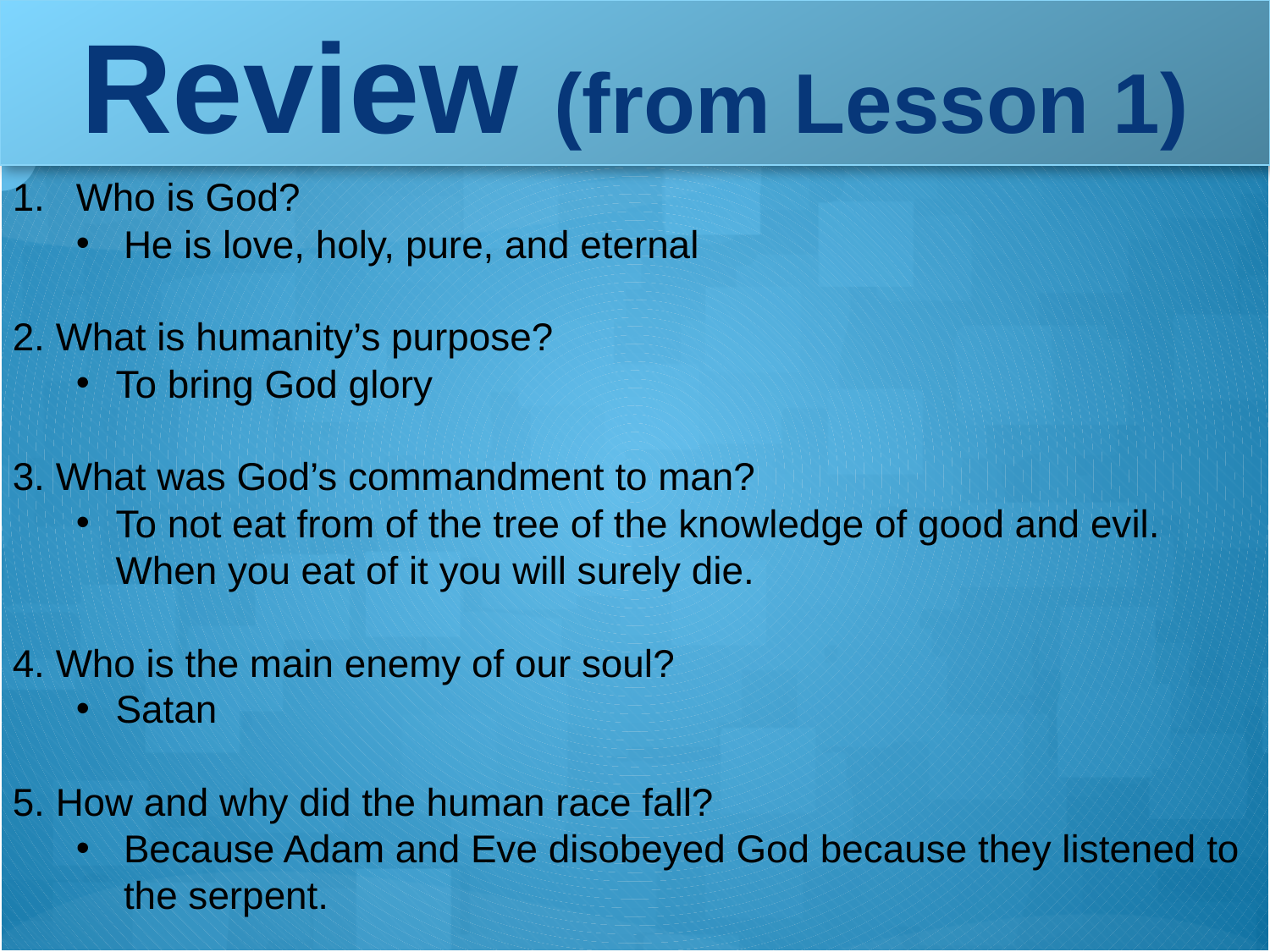

Review (from Lesson 1)
Who is God?
He is love, holy, pure, and eternal

2. What is humanity’s purpose?
To bring God glory

3. What was God’s commandment to man?
To not eat from of the tree of the knowledge of good and evil. When you eat of it you will surely die.

4. Who is the main enemy of our soul?
Satan

5. How and why did the human race fall?
Because Adam and Eve disobeyed God because they listened to the serpent.